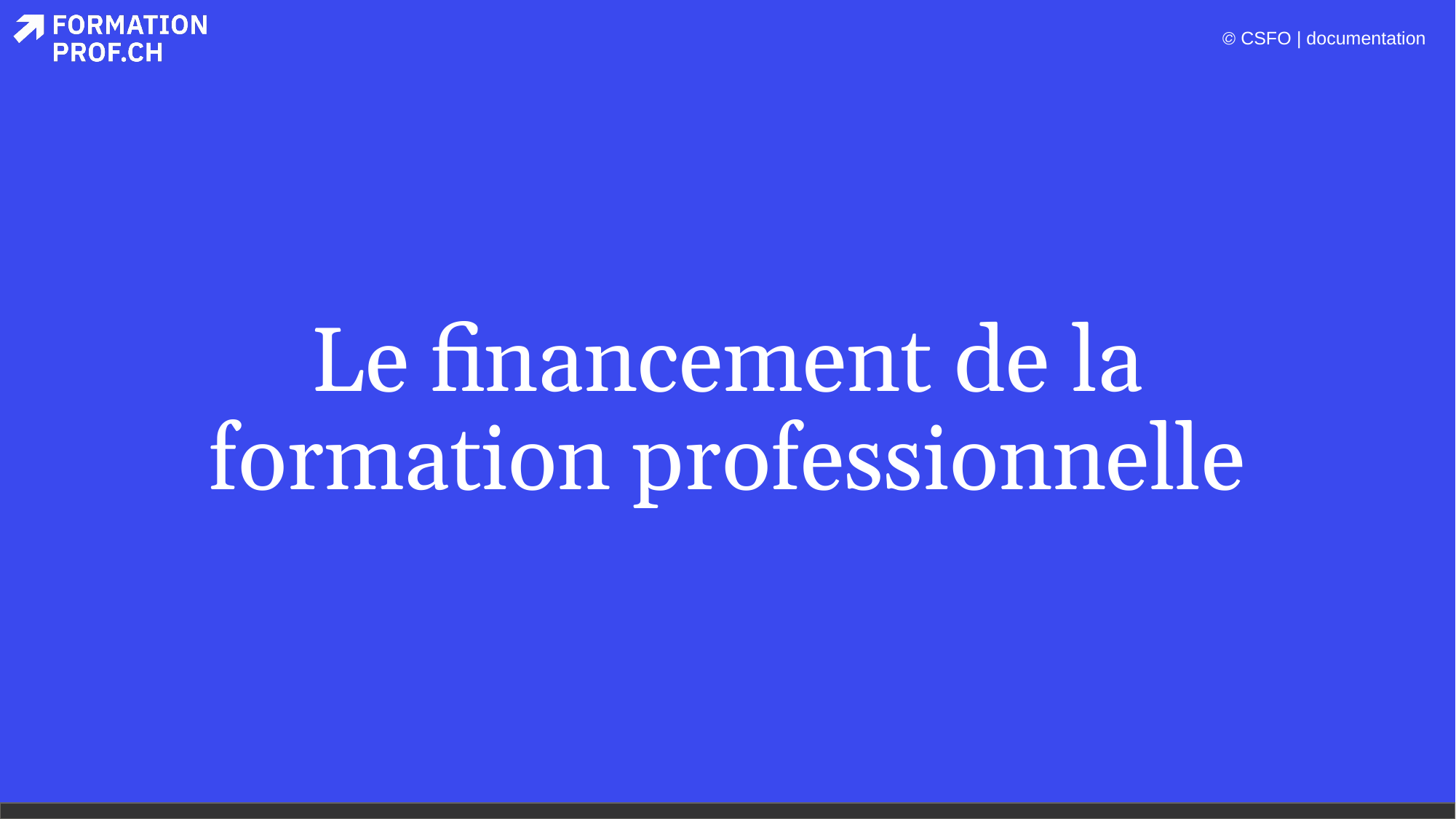

# Le financement de la formation professionnelle